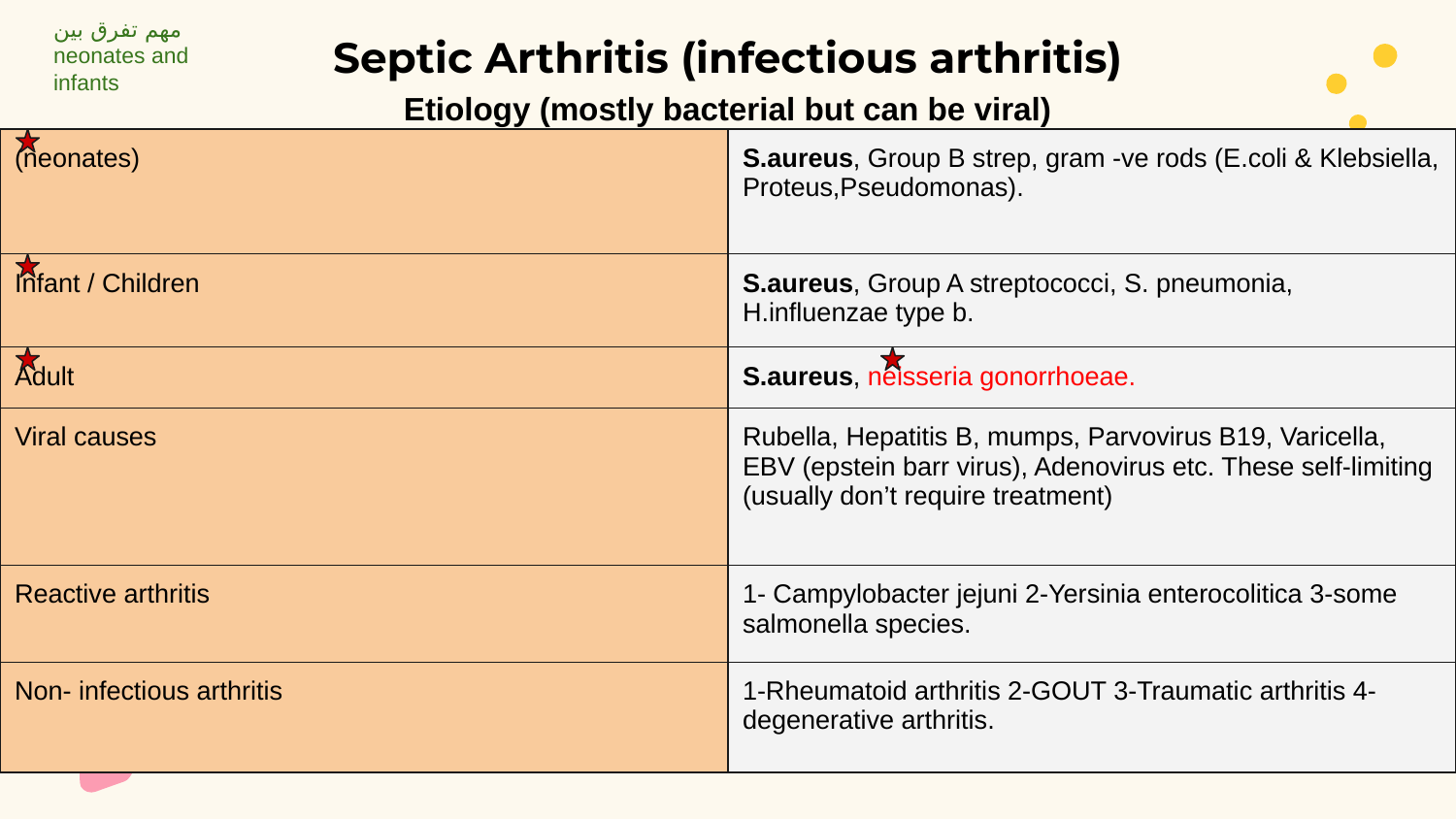

مهم تفرق بين neonates and infants
Septic Arthritis (infectious arthritis)
Etiology (mostly bacterial but can be viral)

| (neonates) | S.aureus, Group B strep, gram -ve rods (E.coli & Klebsiella, Proteus,Pseudomonas). |
| --- | --- |
| Infant / Children | S.aureus, Group A streptococci, S. pneumonia, H.inﬂuenzae type b. |
| Adult | S.aureus, neisseria gonorrhoeae. |
| Viral causes | Rubella, Hepatitis B, mumps, Parvovirus B19, Varicella, EBV (epstein barr virus), Adenovirus etc. These self-limiting (usually don’t require treatment) |
| Reactive arthritis | 1- Campylobacter jejuni 2-Yersinia enterocolitica 3-some salmonella species. |
| Non- infectious arthritis | 1-Rheumatoid arthritis 2-GOUT 3-Traumatic arthritis 4- degenerative arthritis. |